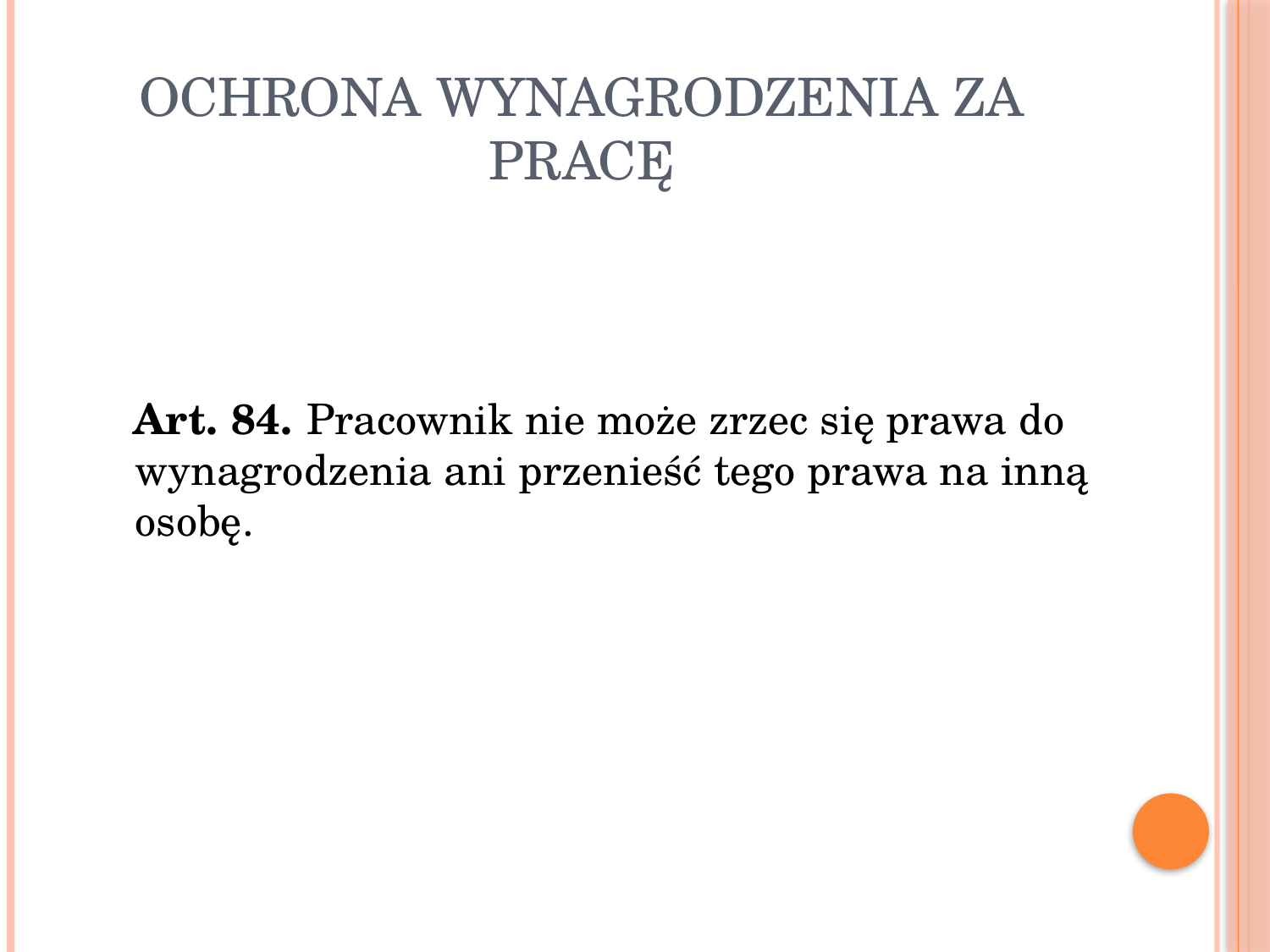

# Ochrona wynagrodzenia za pracę
   Art. 84. Pracownik nie może zrzec się prawa do wynagrodzenia ani przenieść tego prawa na inną osobę.